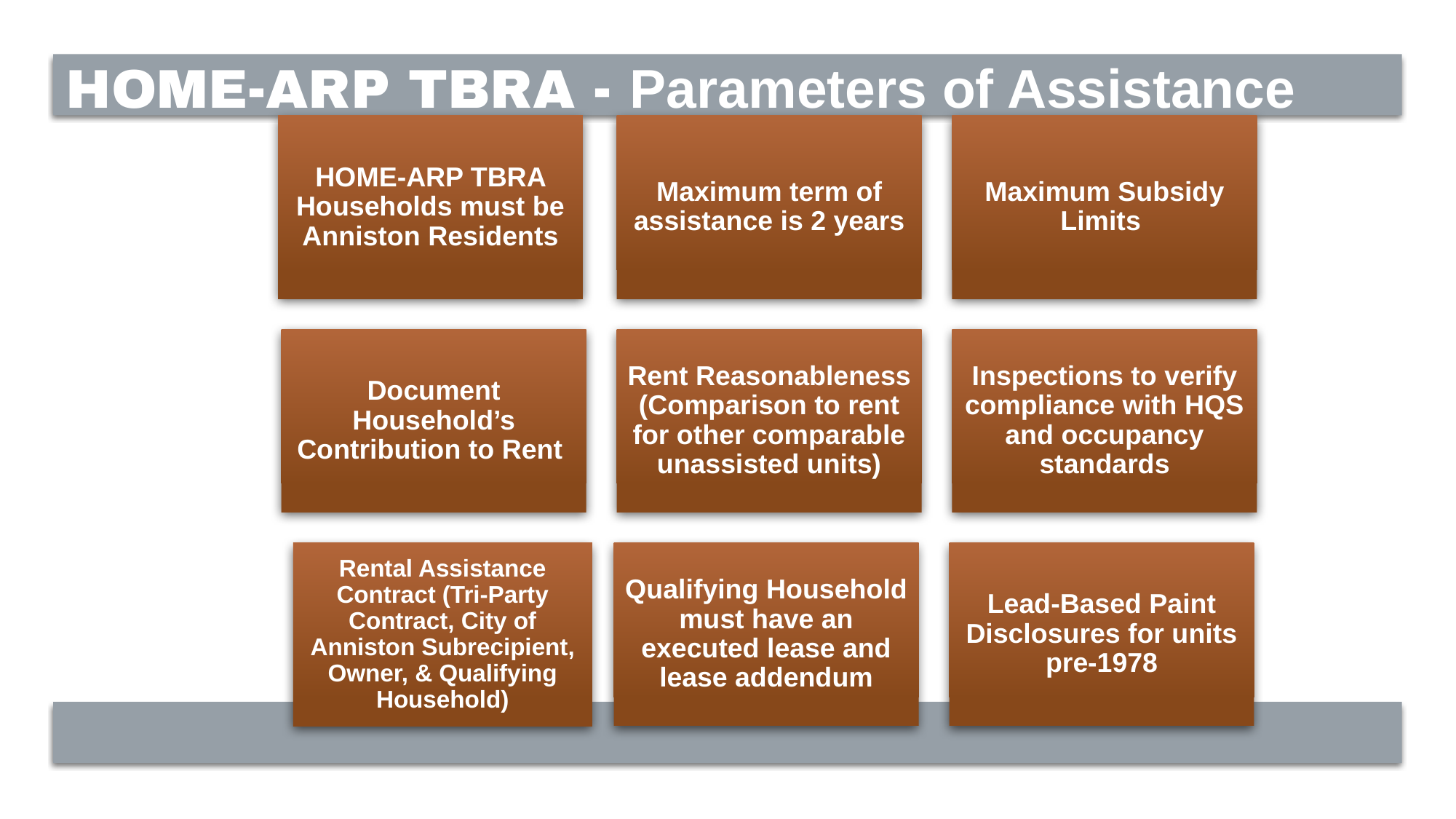

HOME-ARP TBRA - Parameters of Assistance

HOME-ARP TBRA Households must be Anniston Residents
Maximum term of assistance is 2 years
Maximum Subsidy Limits
Document Household’s Contribution to Rent
Rent Reasonableness (Comparison to rent for other comparable unassisted units)
Inspections to verify compliance with HQS and occupancy standards
Rental Assistance Contract (Tri-Party Contract, City of Anniston Subrecipient, Owner, & Qualifying Household)
Qualifying Household must have an executed lease and lease addendum
Lead-Based Paint Disclosures for units pre-1978